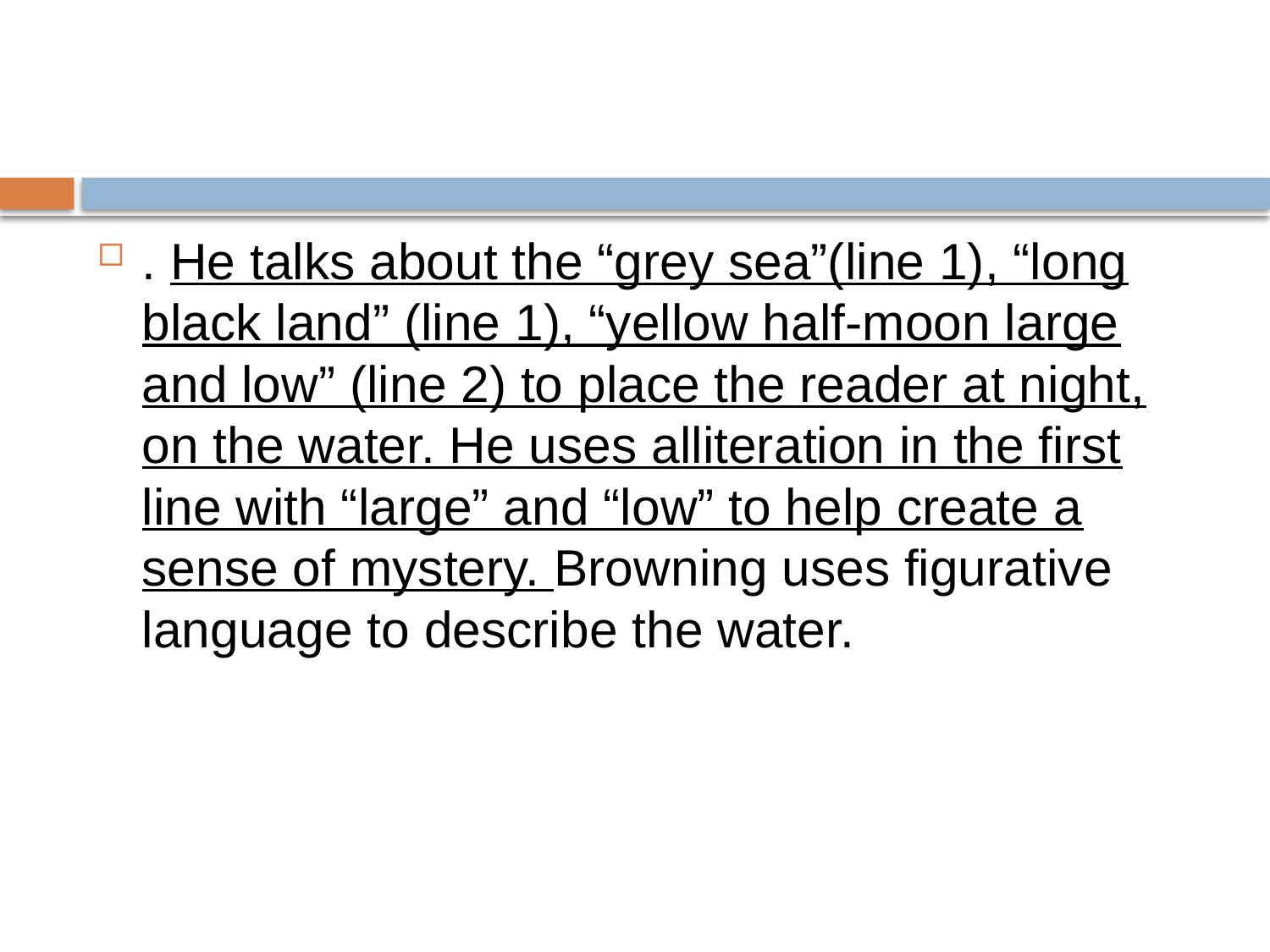

. He talks about the “grey sea”(line 1), “long black land” (line 1), “yellow half-moon large and low” (line 2) to place the reader at night, on the water. He uses alliteration in the first line with “large” and “low” to help create a sense of mystery. Browning uses figurative language to describe the water.